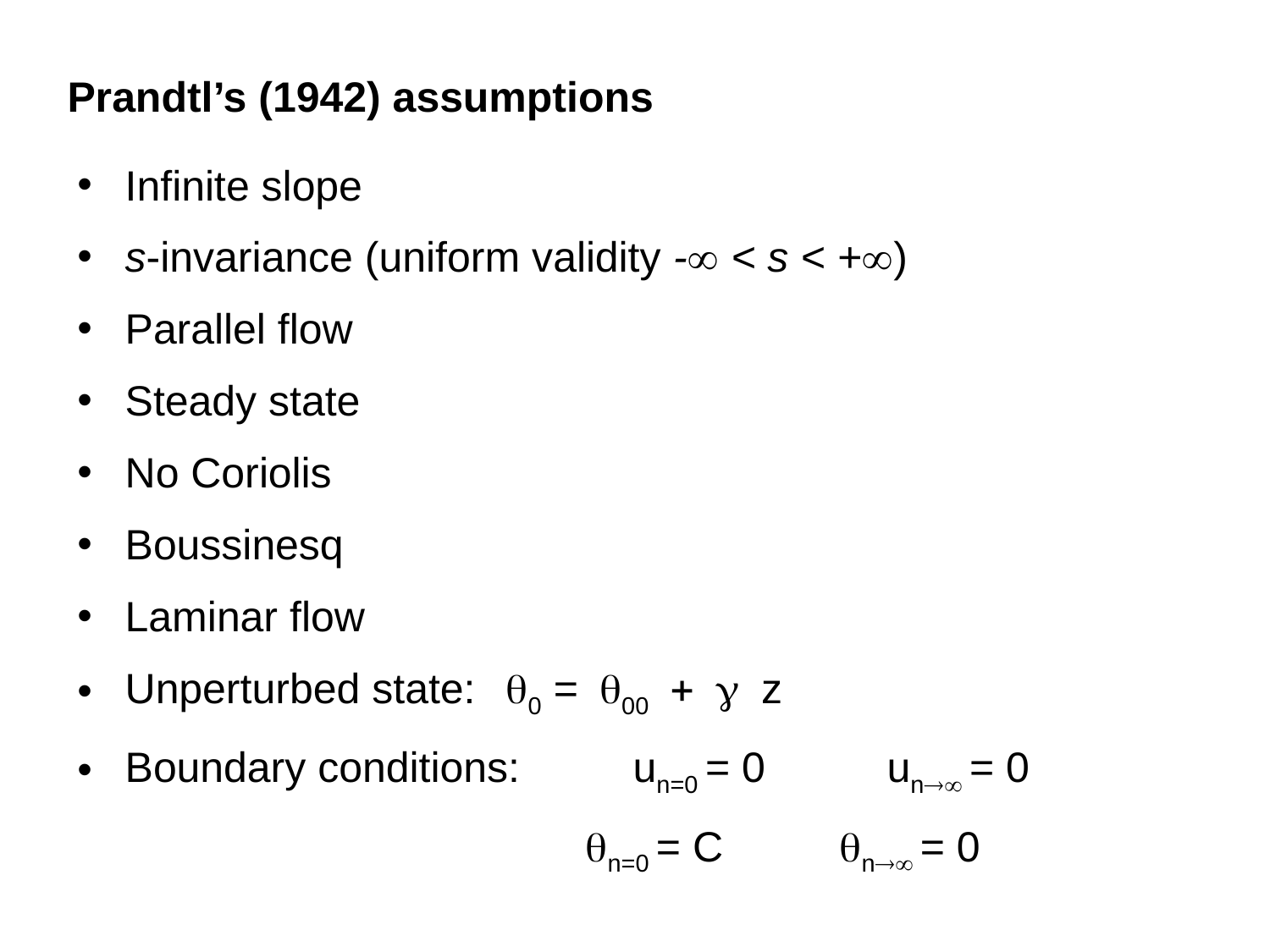

Prandtl’s (1942) assumptions
Infinite slope
s-invariance (uniform validity -∞ < s < +∞)
Parallel flow
Steady state
No Coriolis
Boussinesq
Laminar flow
Unperturbed state: 	θ0 = θ00 + γ z
Boundary conditions: 	un=0 = 0	un→∞ = 0
				θn=0 = C	θn→∞ = 0